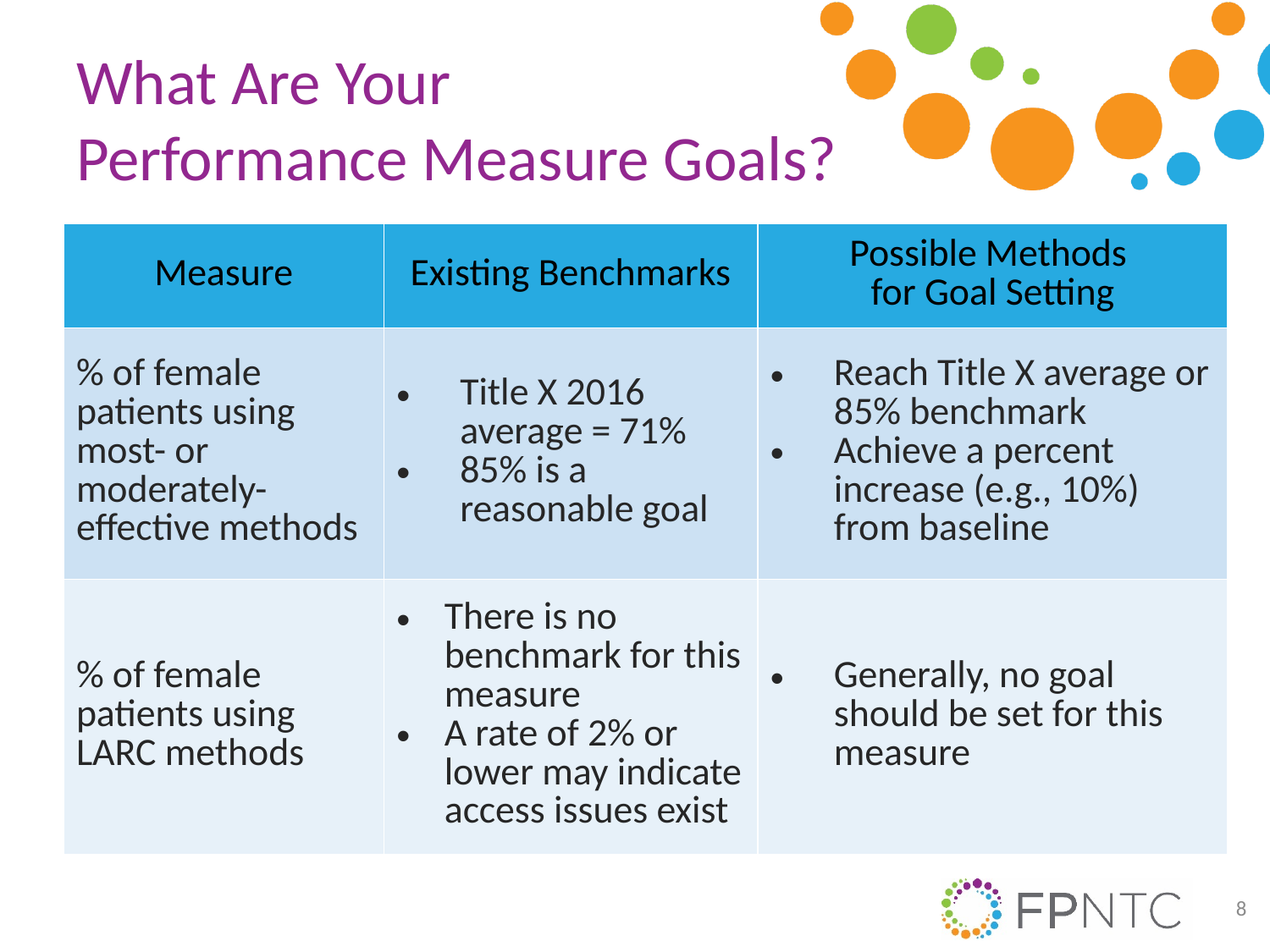

# What Are Your Performance Measure Goals?
| Measure | Existing Benchmarks | Possible Methods for Goal Setting |
| --- | --- | --- |
| % of female patients using most- or moderately- effective methods | Title X 2016 average = 71% 85% is a reasonable goal | Reach Title X average or 85% benchmark Achieve a percent increase (e.g., 10%) from baseline |
| % of female patients using LARC methods | There is no benchmark for this measure A rate of 2% or lower may indicate access issues exist | Generally, no goal should be set for this measure |
8